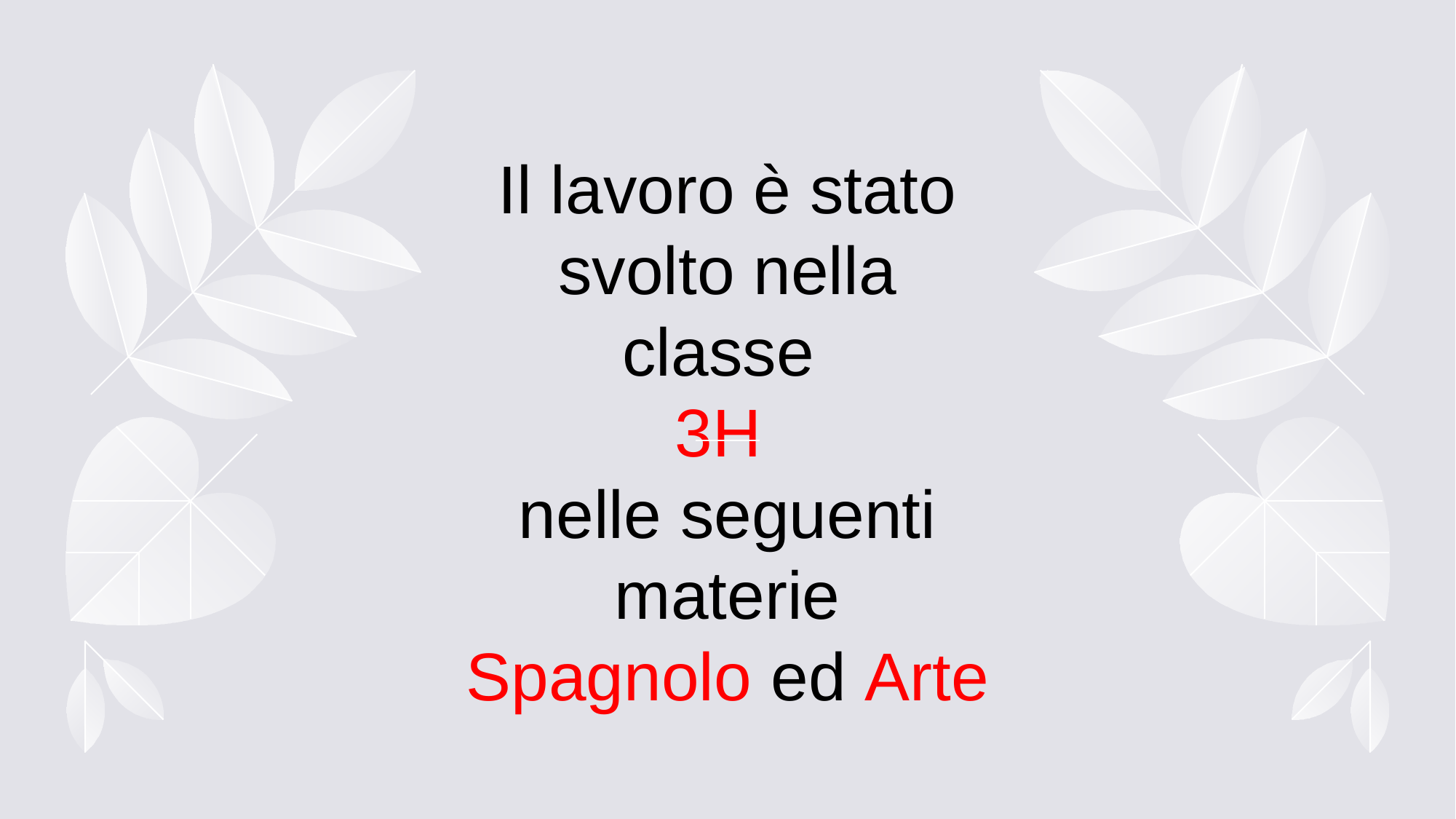

# Il lavoro è stato svolto nella classe 3H nelle seguenti materie Spagnolo ed Arte